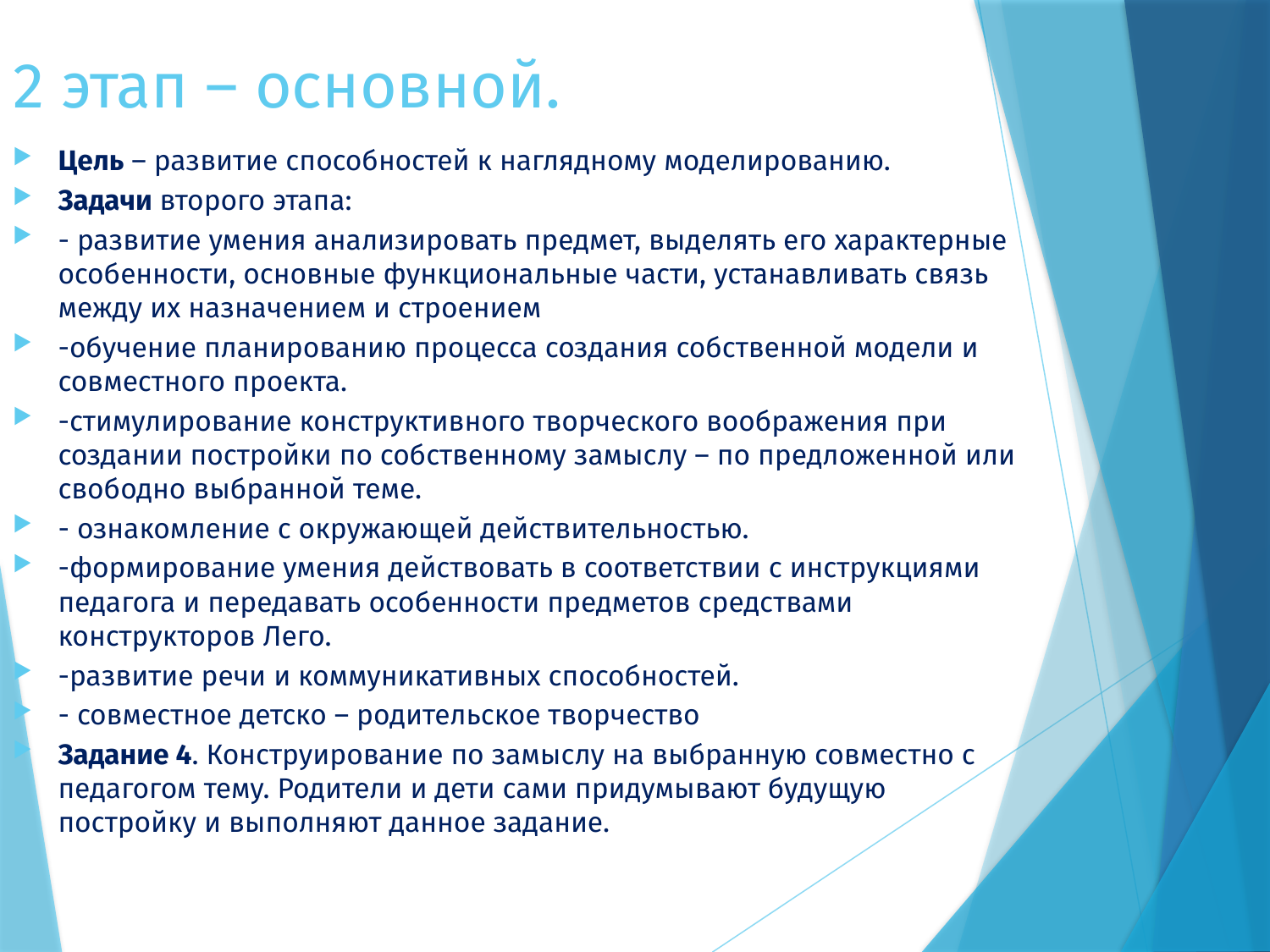

2 этап – основной.
Цель – развитие способностей к наглядному моделированию.
Задачи второго этапа:
- развитие умения анализировать предмет, выделять его характерные особенности, основные функциональные части, устанавливать связь между их назначением и строением
-обучение планированию процесса создания собственной модели и совместного проекта.
-стимулирование конструктивного творческого воображения при создании постройки по собственному замыслу – по предложенной или свободно выбранной теме.
- ознакомление с окружающей действительностью.
-формирование умения действовать в соответствии с инструкциями педагога и передавать особенности предметов средствами конструкторов Лего.
-развитие речи и коммуникативных способностей.
- совместное детско – родительское творчество
Задание 4. Конструирование по замыслу на выбранную совместно с педагогом тему. Родители и дети сами придумывают будущую постройку и выполняют данное задание.